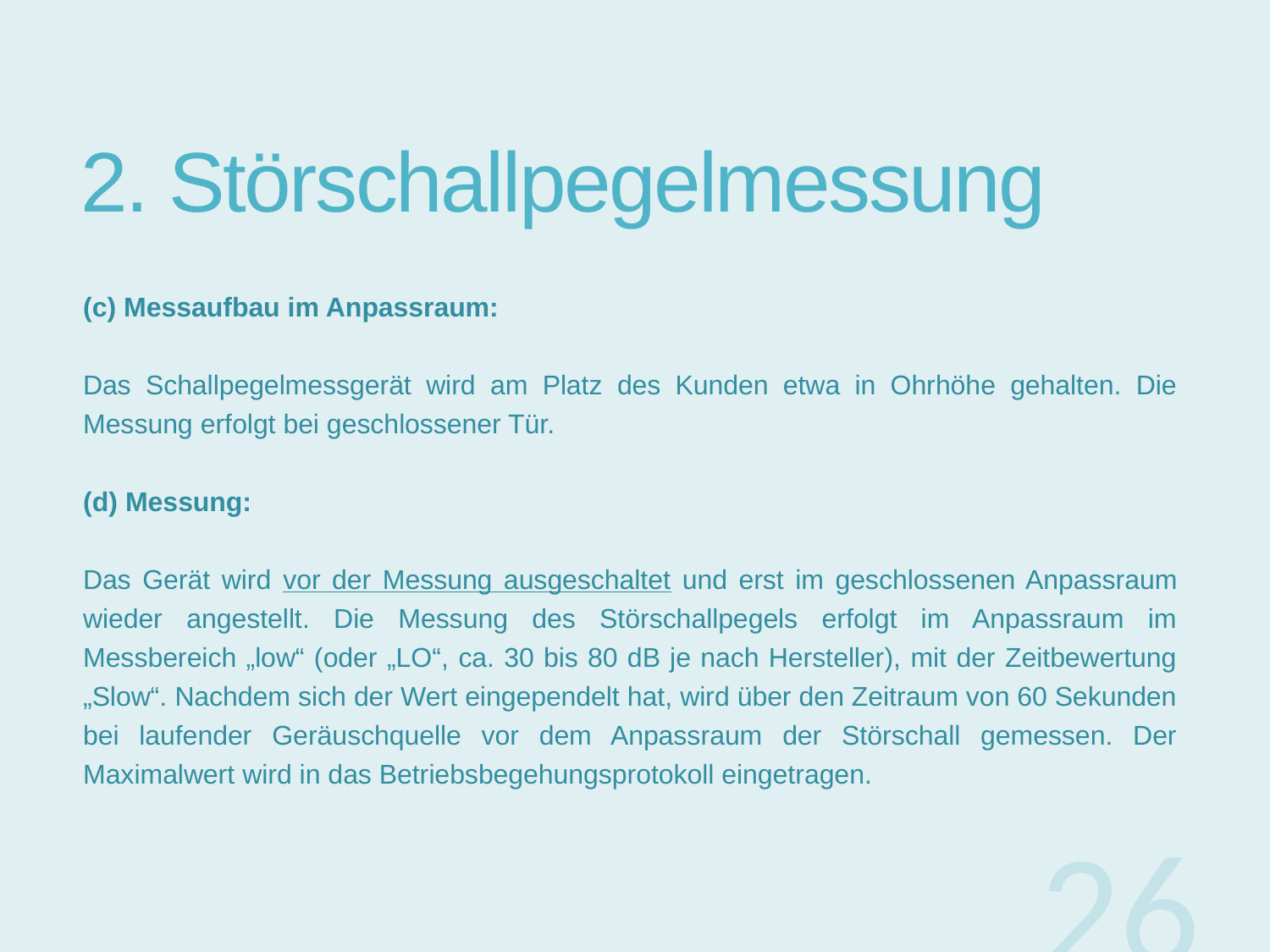

# 2. Störschallpegelmessung
(c) Messaufbau im Anpassraum:

Das Schallpegelmessgerät wird am Platz des Kunden etwa in Ohrhöhe gehalten. Die Messung erfolgt bei geschlossener Tür.

(d) Messung:

Das Gerät wird vor der Messung ausgeschaltet und erst im geschlossenen Anpassraum wieder angestellt. Die Messung des Störschallpegels erfolgt im Anpassraum im Messbereich „low“ (oder „LO“, ca. 30 bis 80 dB je nach Hersteller), mit der Zeitbewertung „Slow“. Nachdem sich der Wert eingependelt hat, wird über den Zeitraum von 60 Sekunden bei laufender Geräuschquelle vor dem Anpassraum der Störschall gemessen. Der Maximalwert wird in das Betriebsbegehungsprotokoll eingetragen.
26